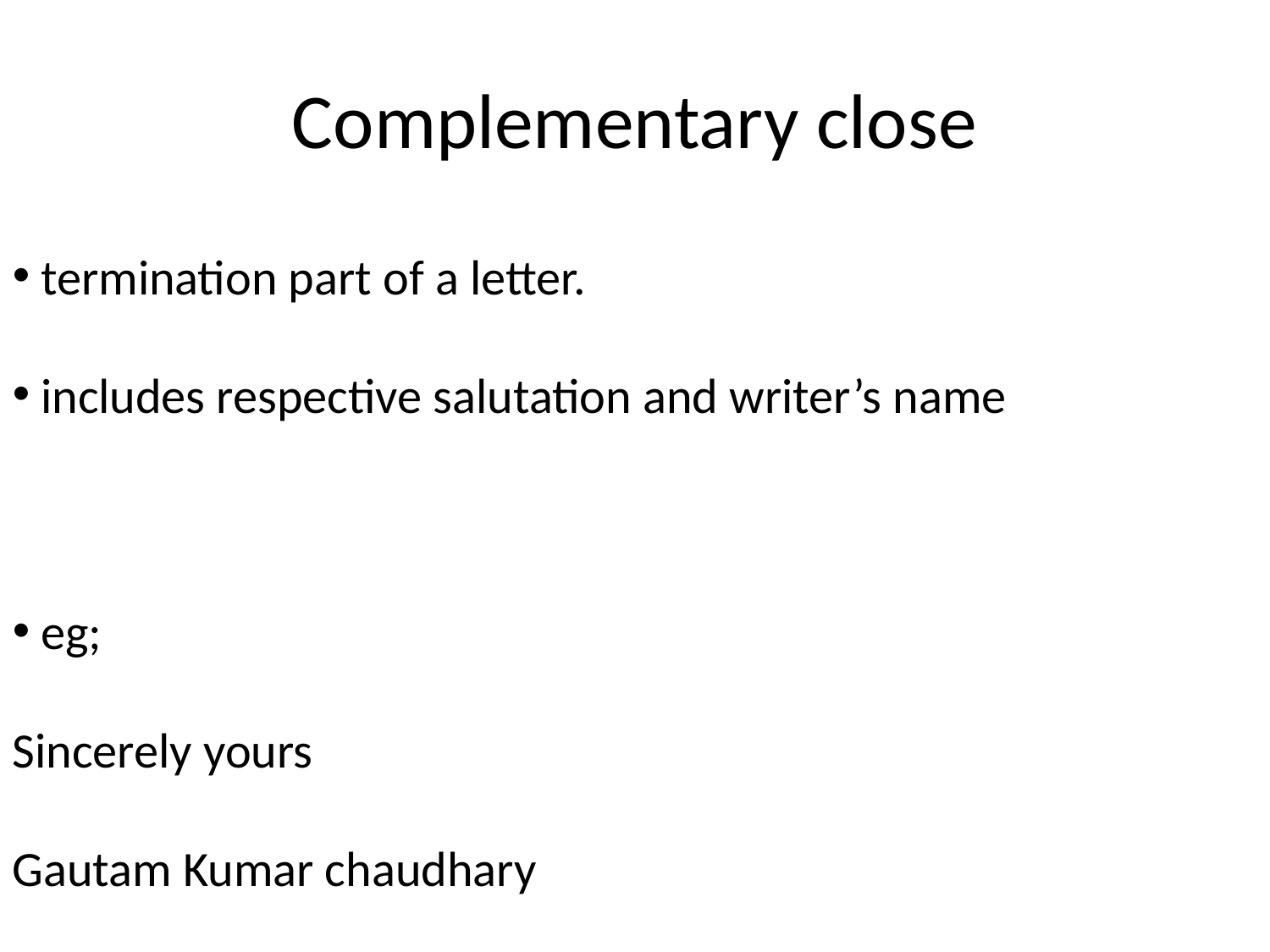

# Complementary close
 termination part of a letter.
 includes respective salutation and writer’s name

 eg;
Sincerely yours
Gautam Kumar chaudhary